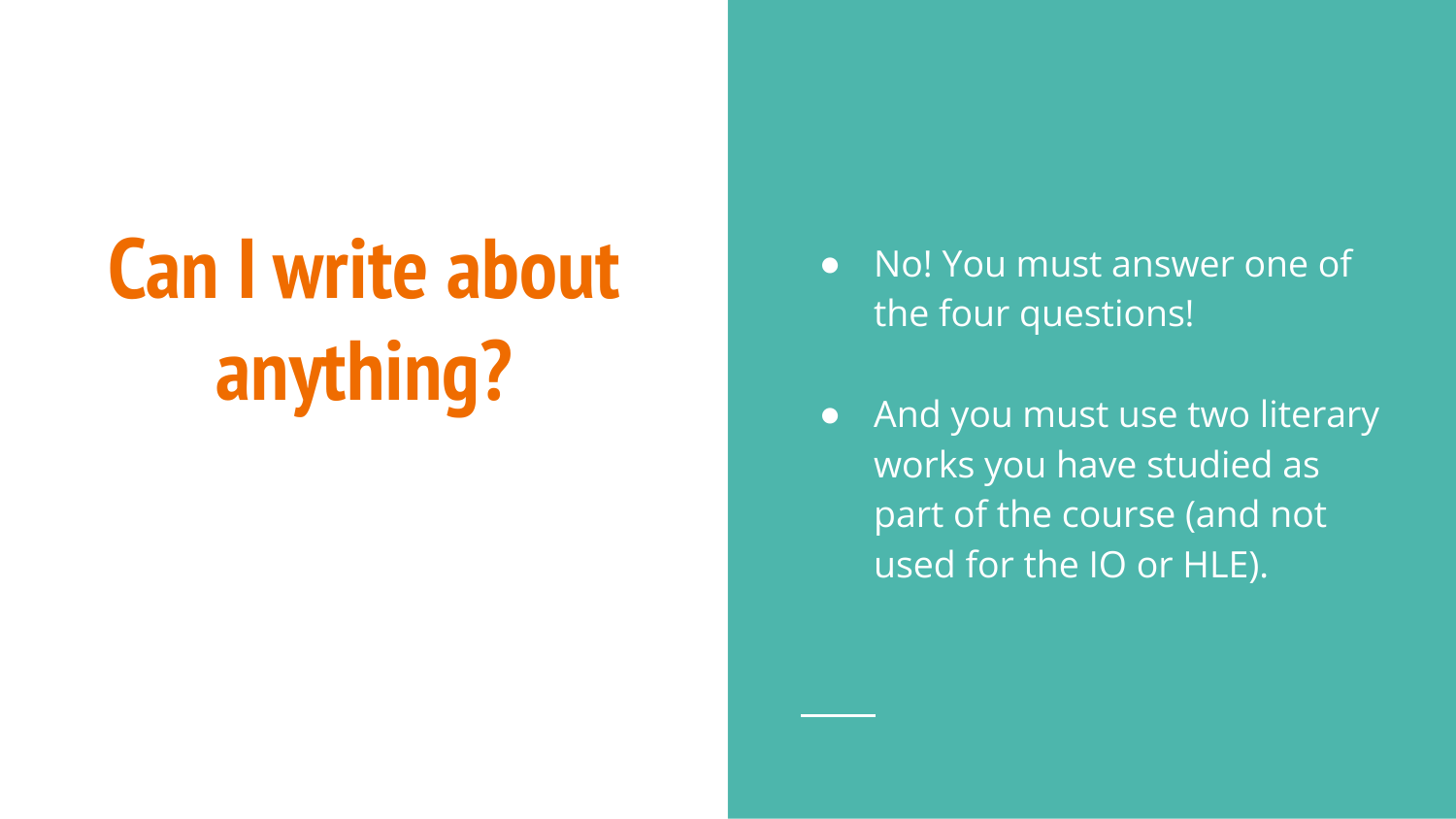

No! You must answer one of the four questions!

And you must use two literary works you have studied as part of the course (and not used for the IO or HLE).
# Can I write about anything?